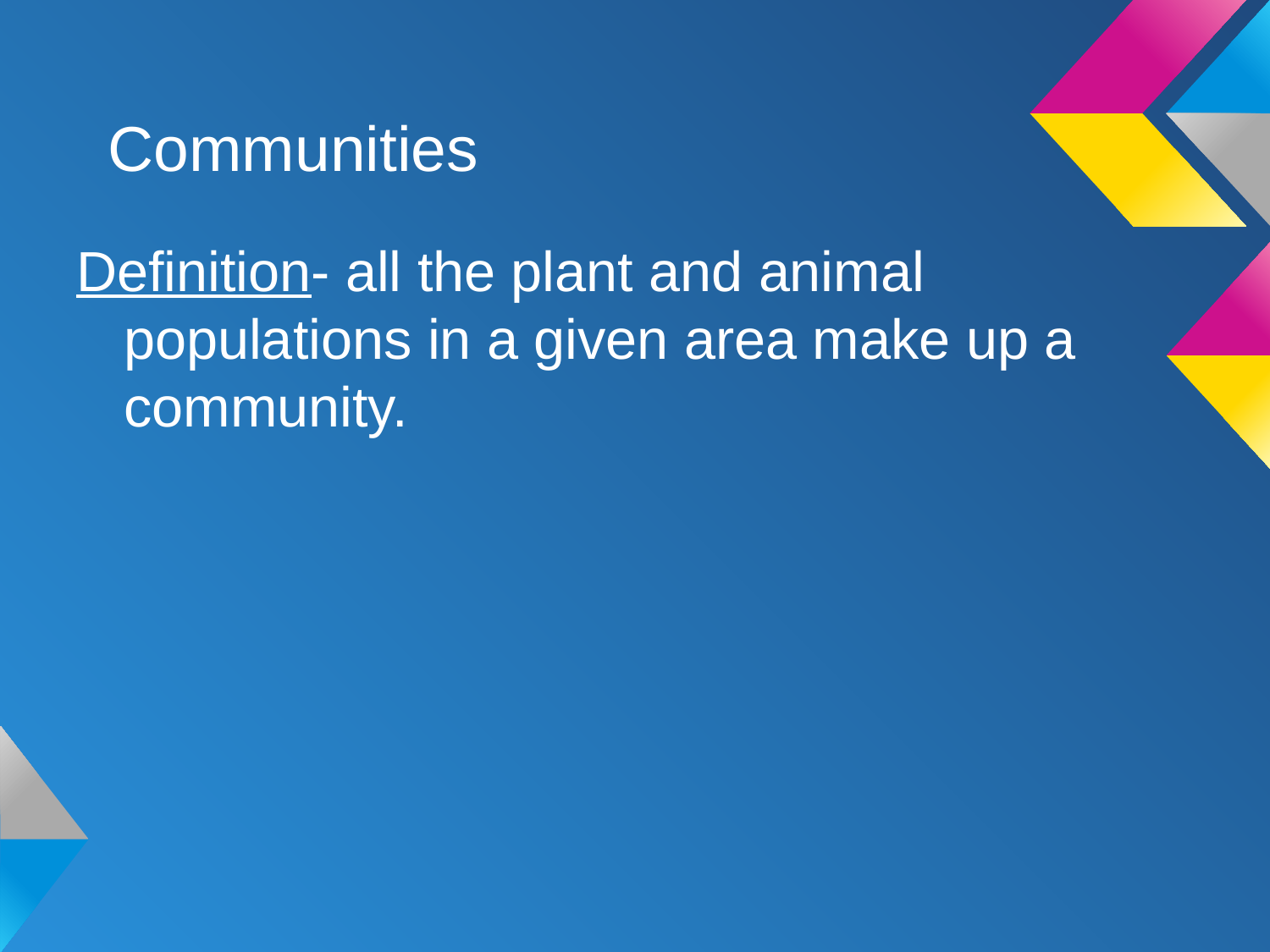

# Communities
Definition- all the plant and animal populations in a given area make up a community.